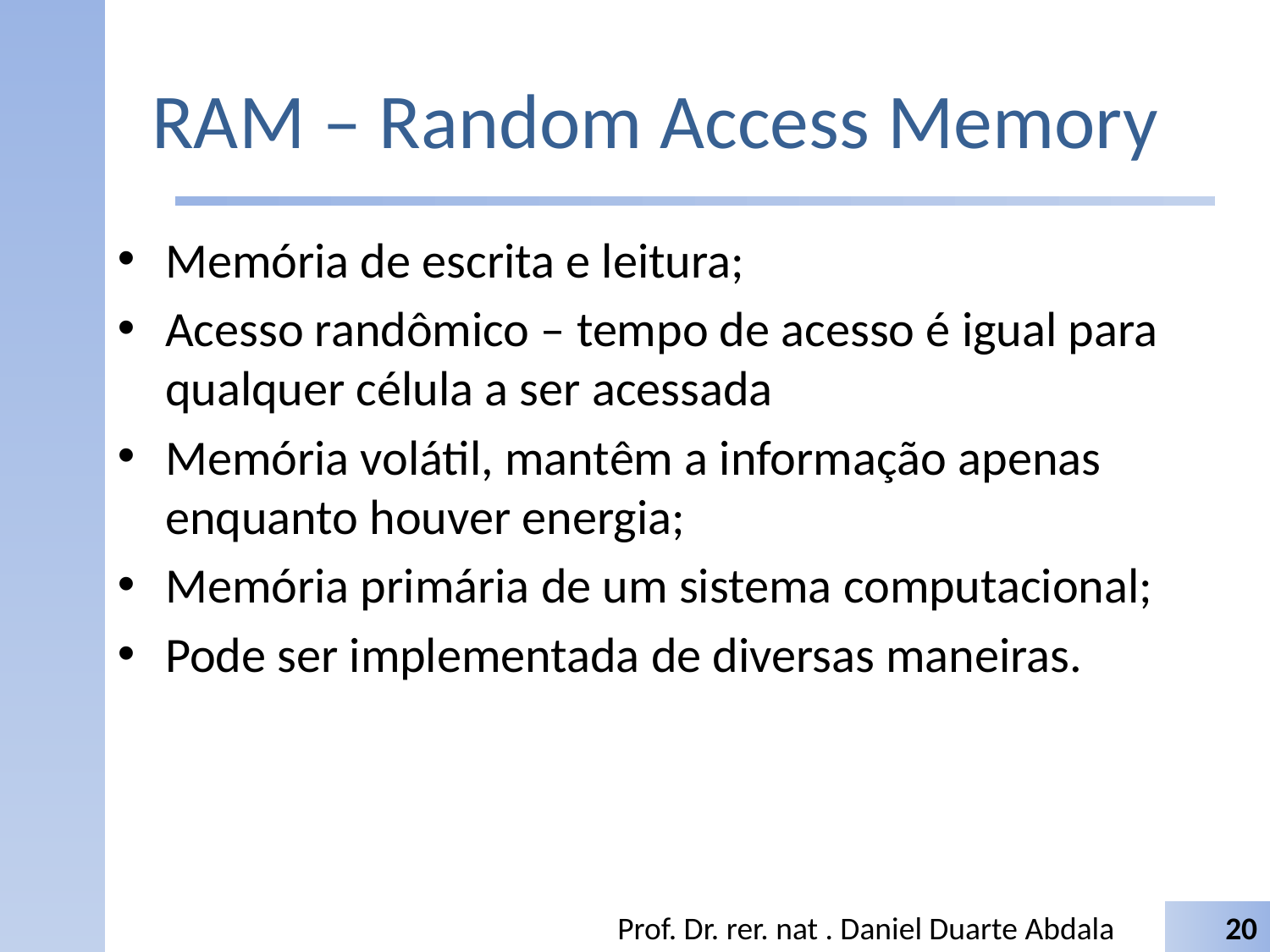

# RAM – Random Access Memory
Memória de escrita e leitura;
Acesso randômico – tempo de acesso é igual para qualquer célula a ser acessada
Memória volátil, mantêm a informação apenas enquanto houver energia;
Memória primária de um sistema computacional;
Pode ser implementada de diversas maneiras.

Prof. Dr. rer. nat . Daniel Duarte Abdala
20